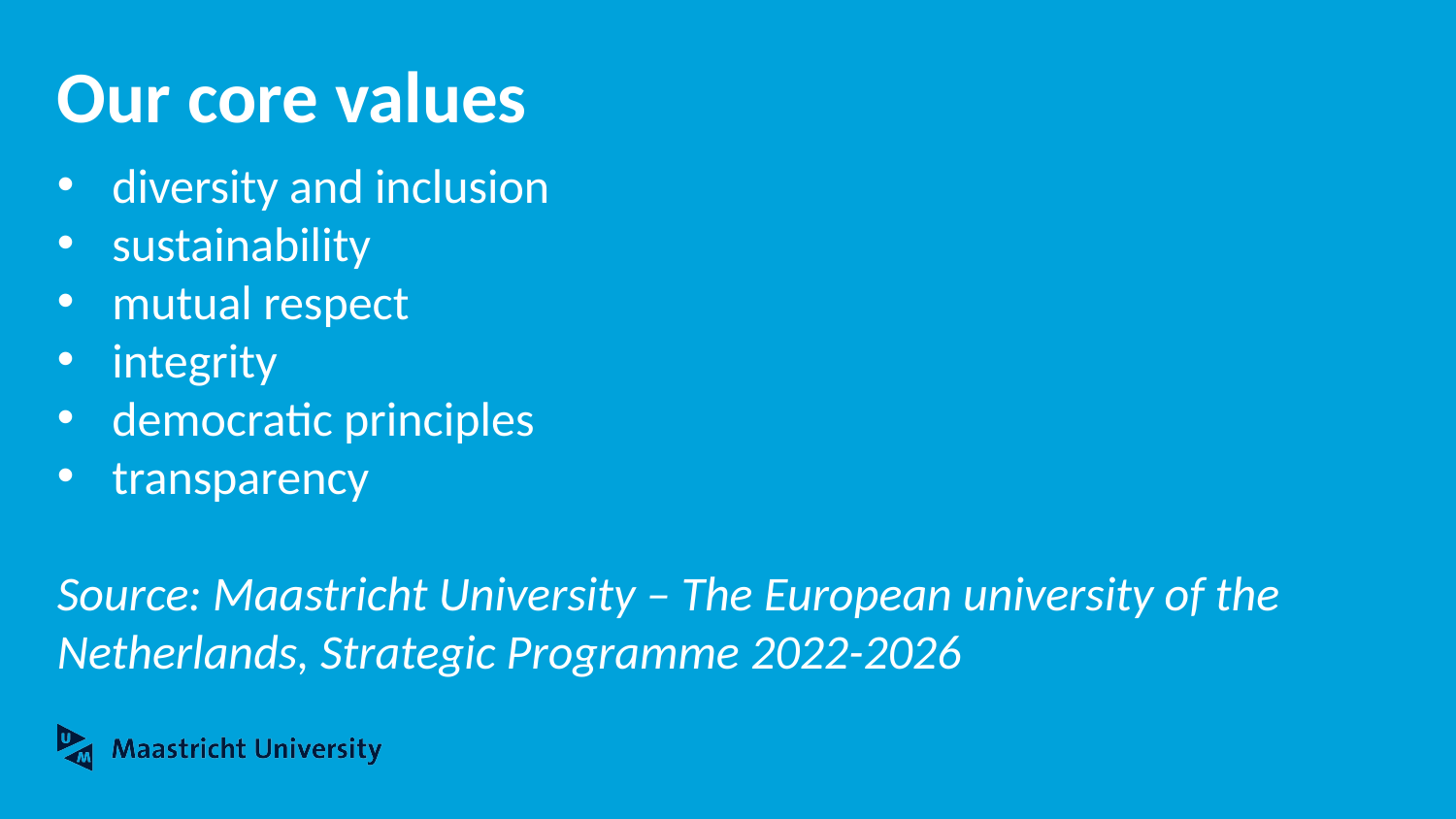

# Our core values
diversity and inclusion
sustainability
mutual respect
integrity
democratic principles
transparency

Source: Maastricht University – The European university of the Netherlands, Strategic Programme 2022-2026